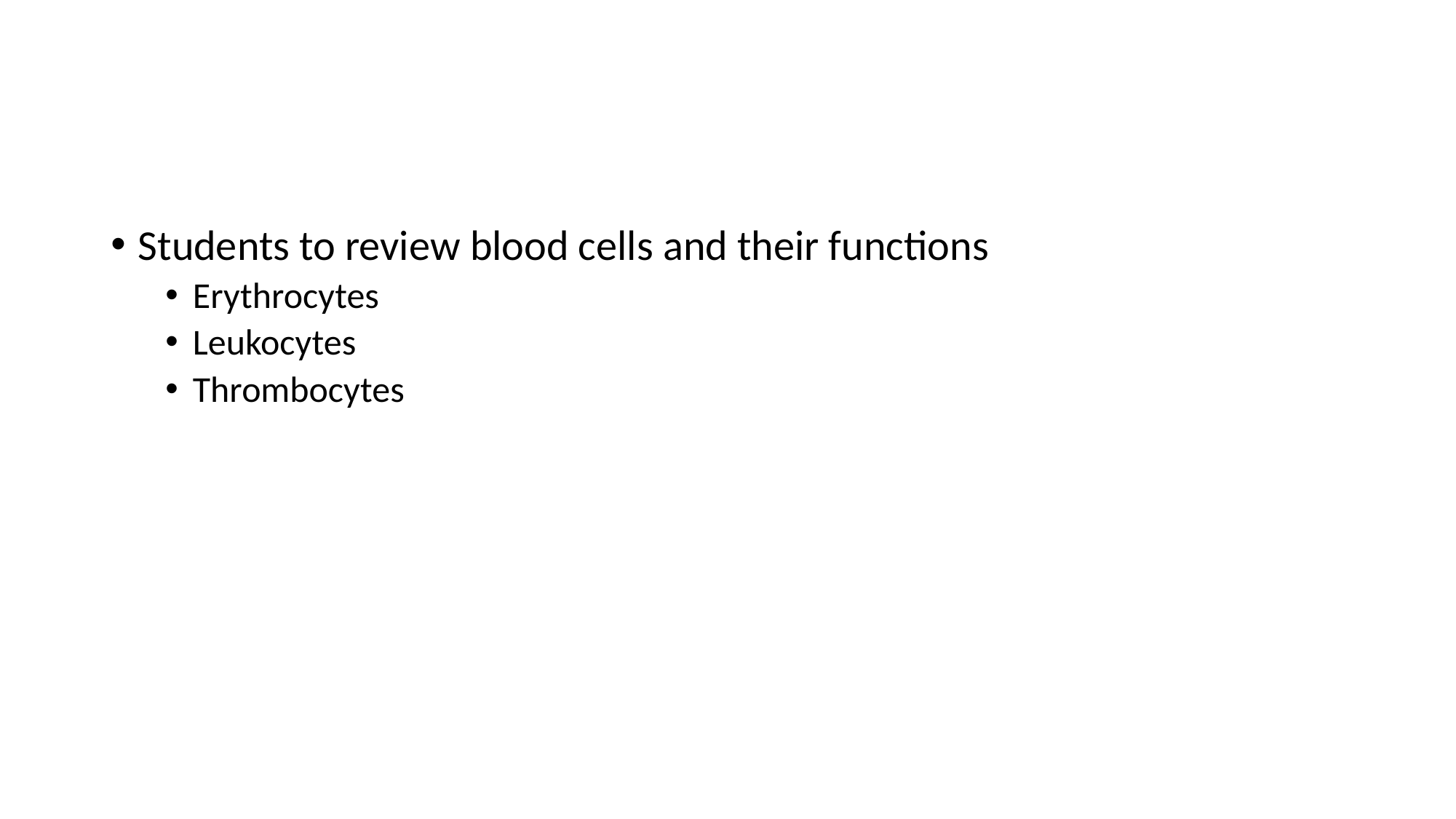

#
Students to review blood cells and their functions
Erythrocytes
Leukocytes
Thrombocytes